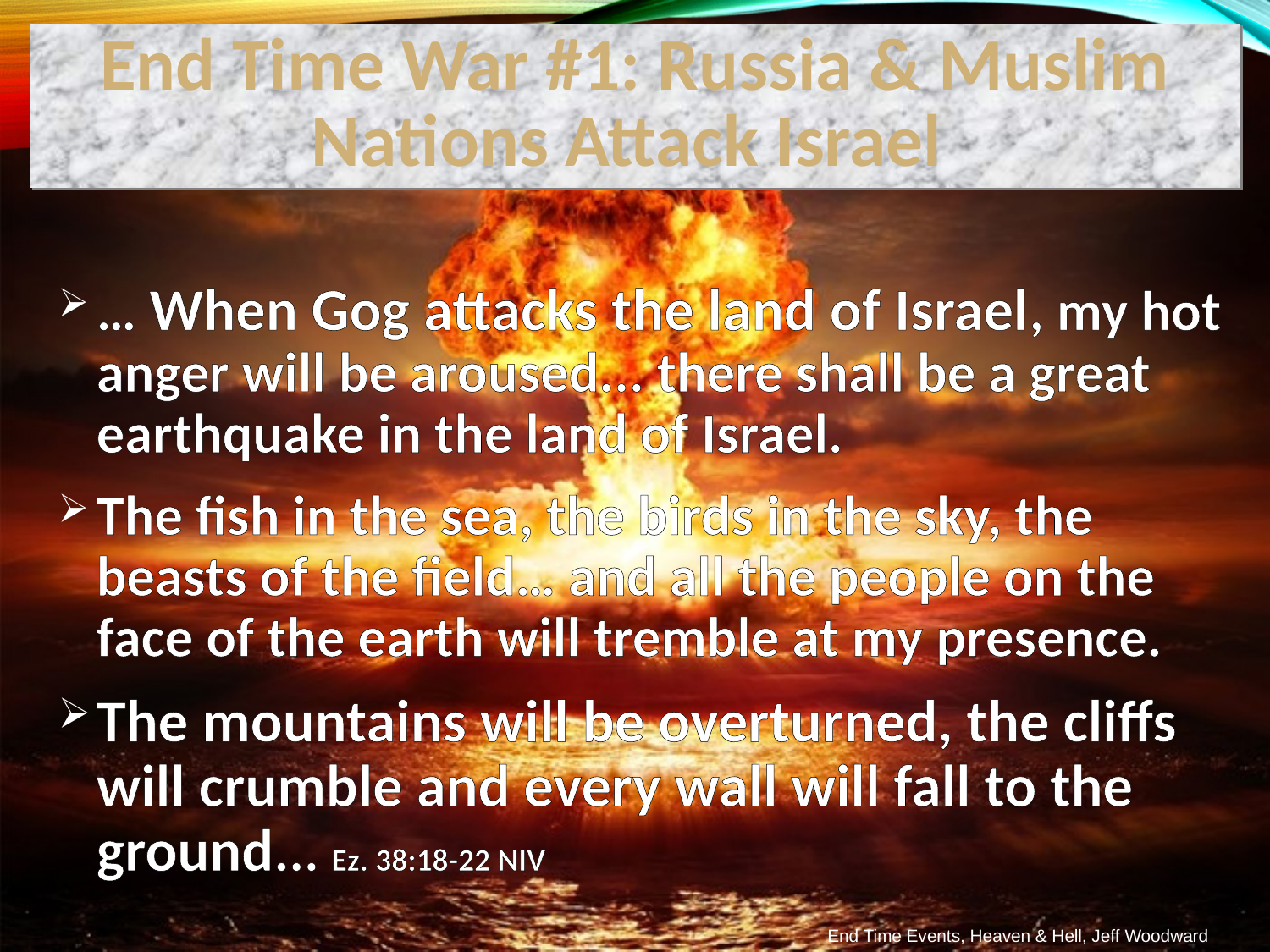

End Time War #1: Russia & Muslim Nations Attack Israel

… When Gog attacks the land of Israel, my hot anger will be aroused... there shall be a great earthquake in the land of Israel.
The fish in the sea, the birds in the sky, the beasts of the field… and all the people on the face of the earth will tremble at my presence.
The mountains will be overturned, the cliffs will crumble and every wall will fall to the ground... Ez. 38:18-22 NIV
End Time Events, Heaven & Hell, Jeff Woodward